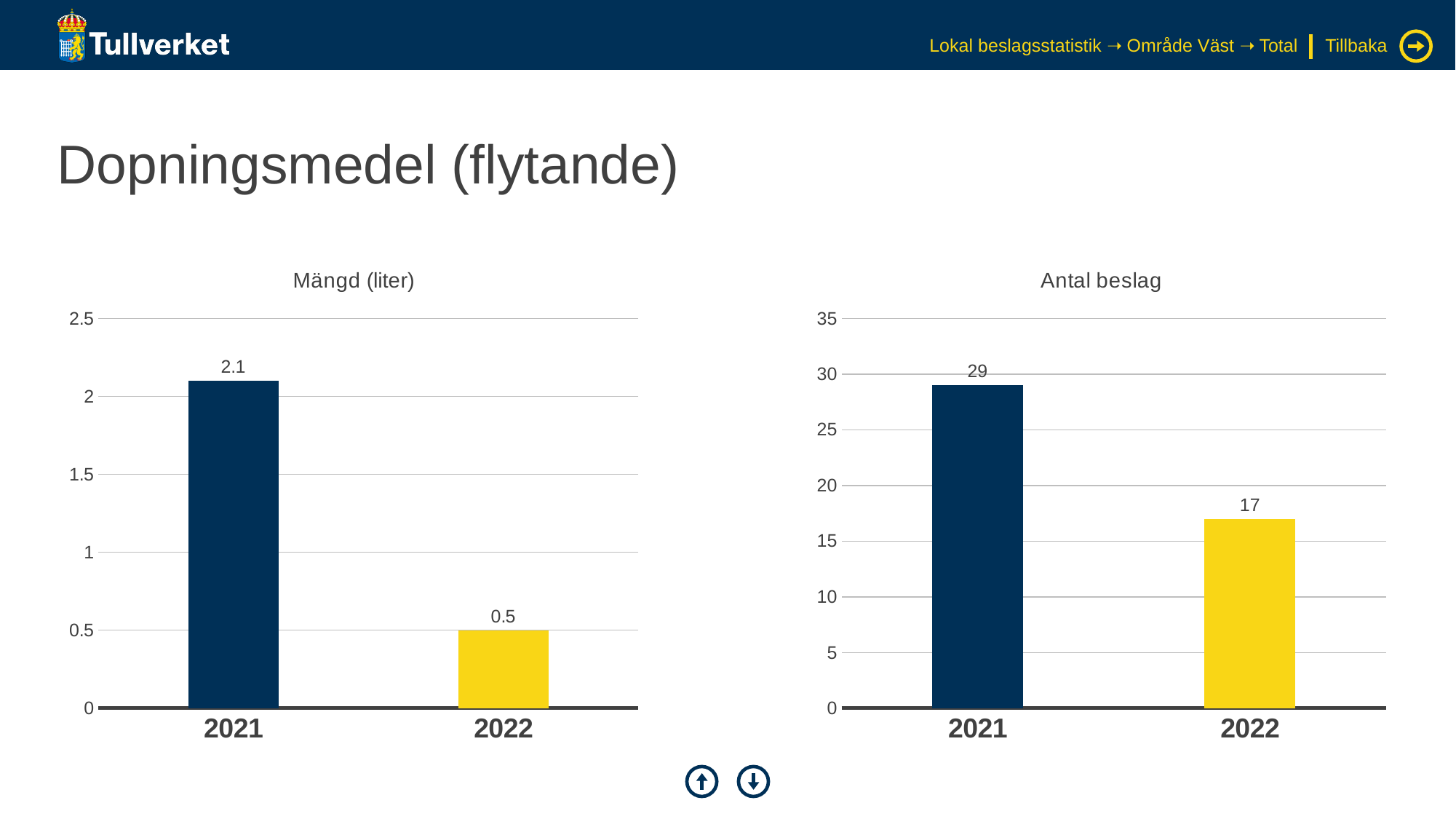

Lokal beslagsstatistik ➝ Område Väst ➝ Total
Tillbaka
# Dopningsmedel (flytande)

### Chart: Mängd (liter)

| Category | Serie 1 |
|---|---|
| 2021 | 2.1 |
| 2022 | 0.5 |

### Chart: Antal beslag

| Category | Serie 1 |
|---|---|
| 2021 | 29.0 |
| 2022 | 17.0 |